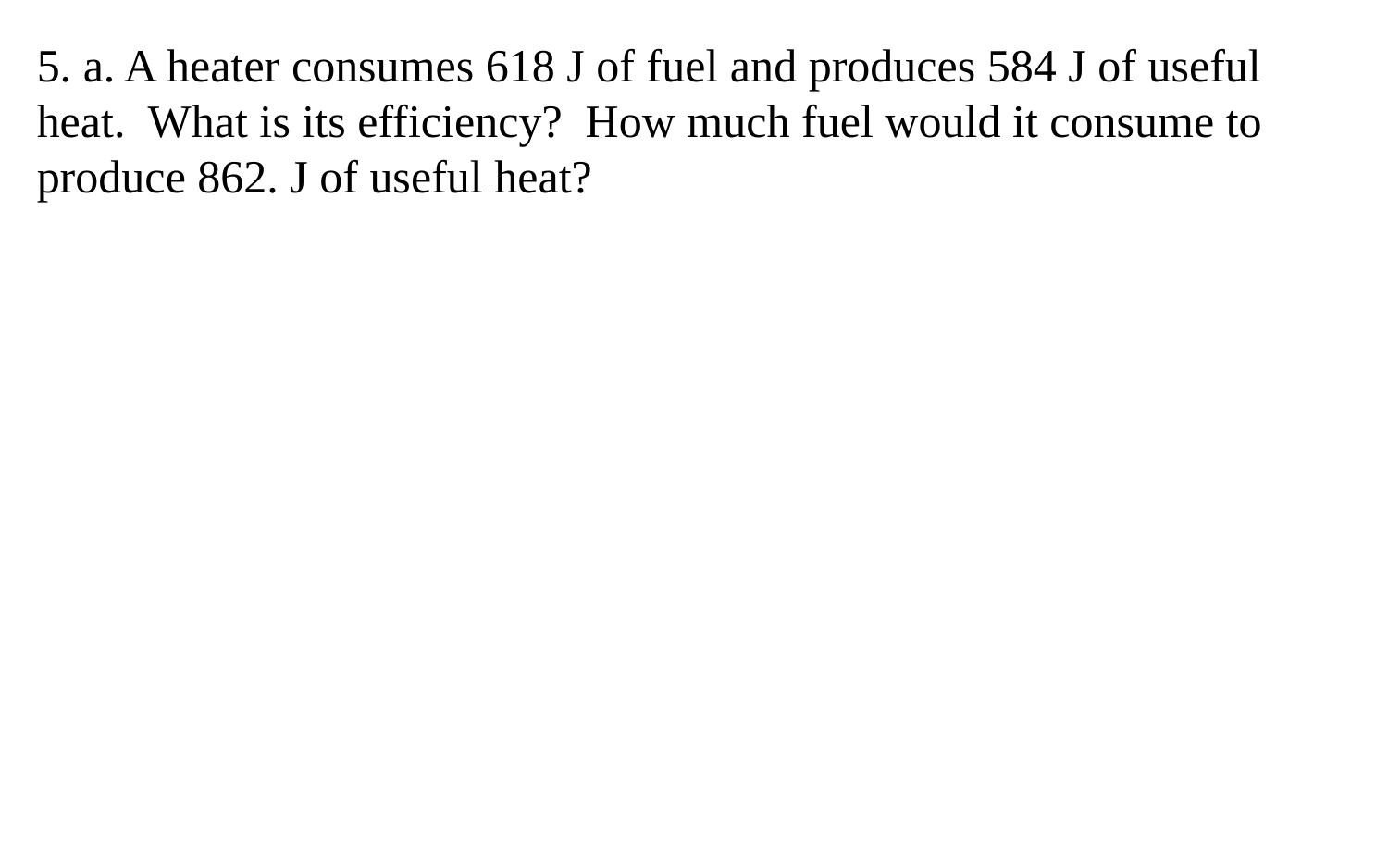

5. a. A heater consumes 618 J of fuel and produces 584 J of useful heat.  What is its efficiency?  How much fuel would it consume to produce 862. J of useful heat?